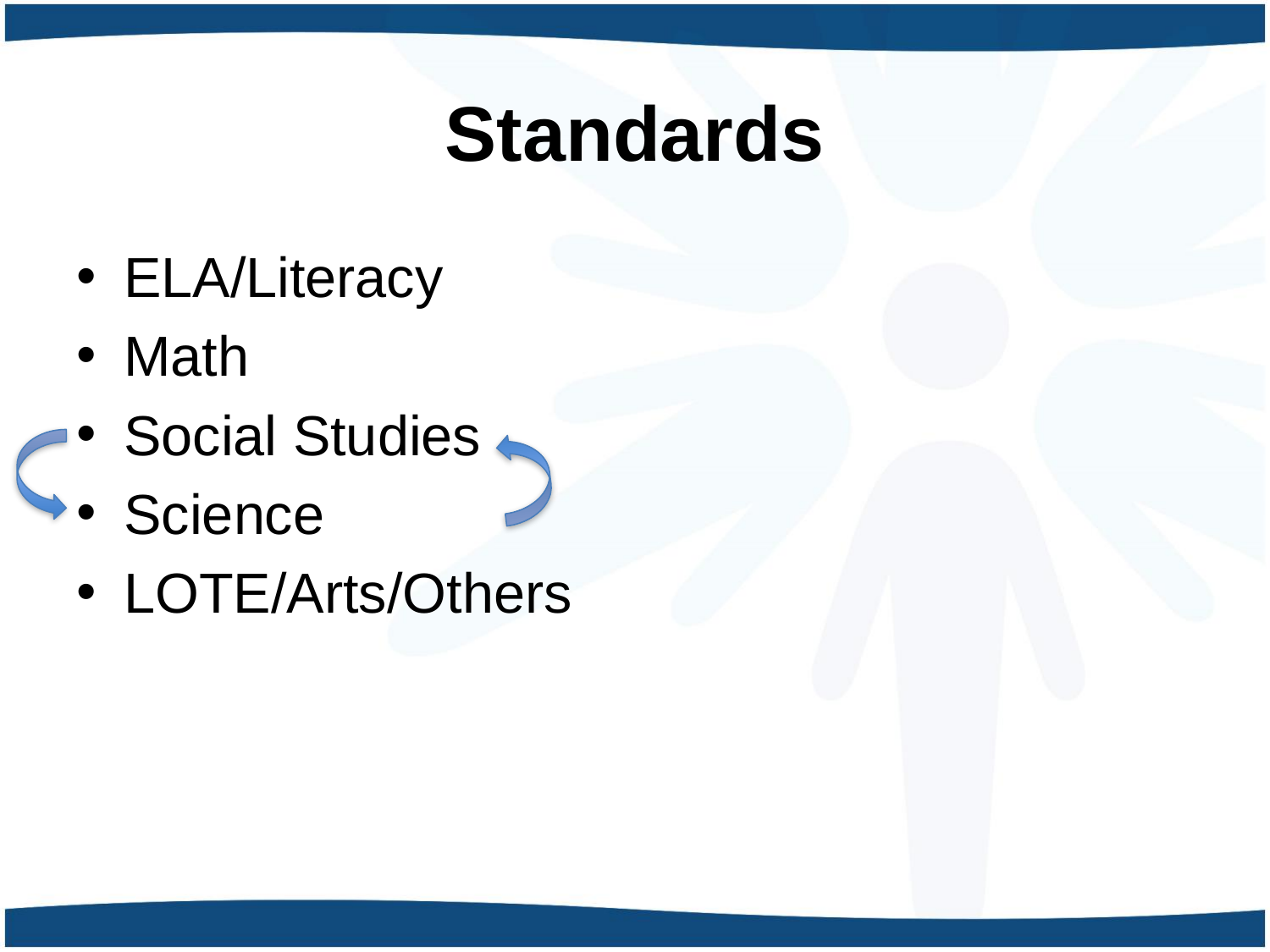

# Standards
ELA/Literacy
Math
Social Studies
Science
LOTE/Arts/Others